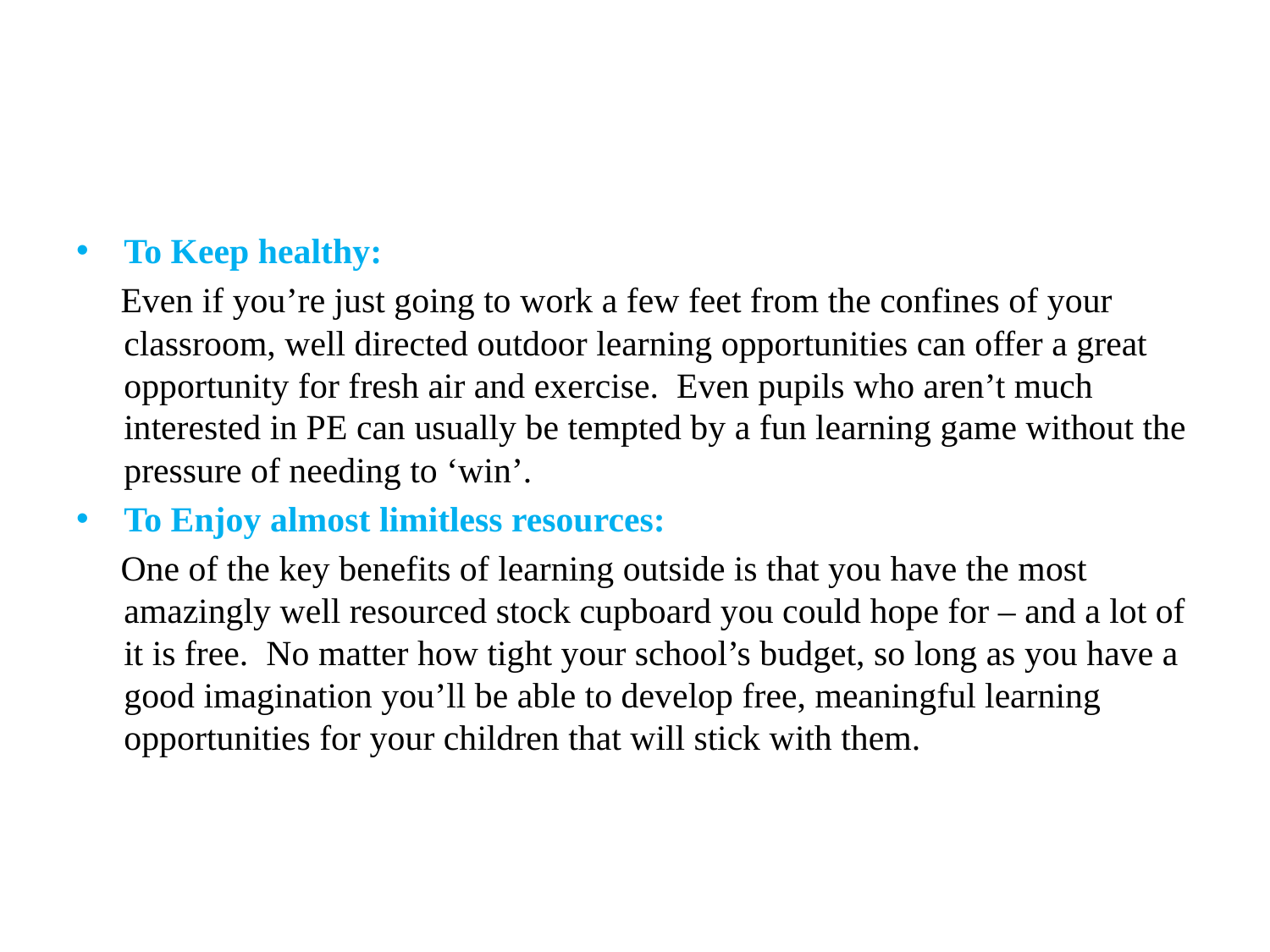

#
To Keep healthy:
     Even if you’re just going to work a few feet from the confines of your classroom, well directed outdoor learning opportunities can offer a great opportunity for fresh air and exercise.  Even pupils who aren’t much interested in PE can usually be tempted by a fun learning game without the pressure of needing to ‘win’.
To Enjoy almost limitless resources:
     One of the key benefits of learning outside is that you have the most amazingly well resourced stock cupboard you could hope for – and a lot of it is free.  No matter how tight your school’s budget, so long as you have a good imagination you’ll be able to develop free, meaningful learning opportunities for your children that will stick with them.